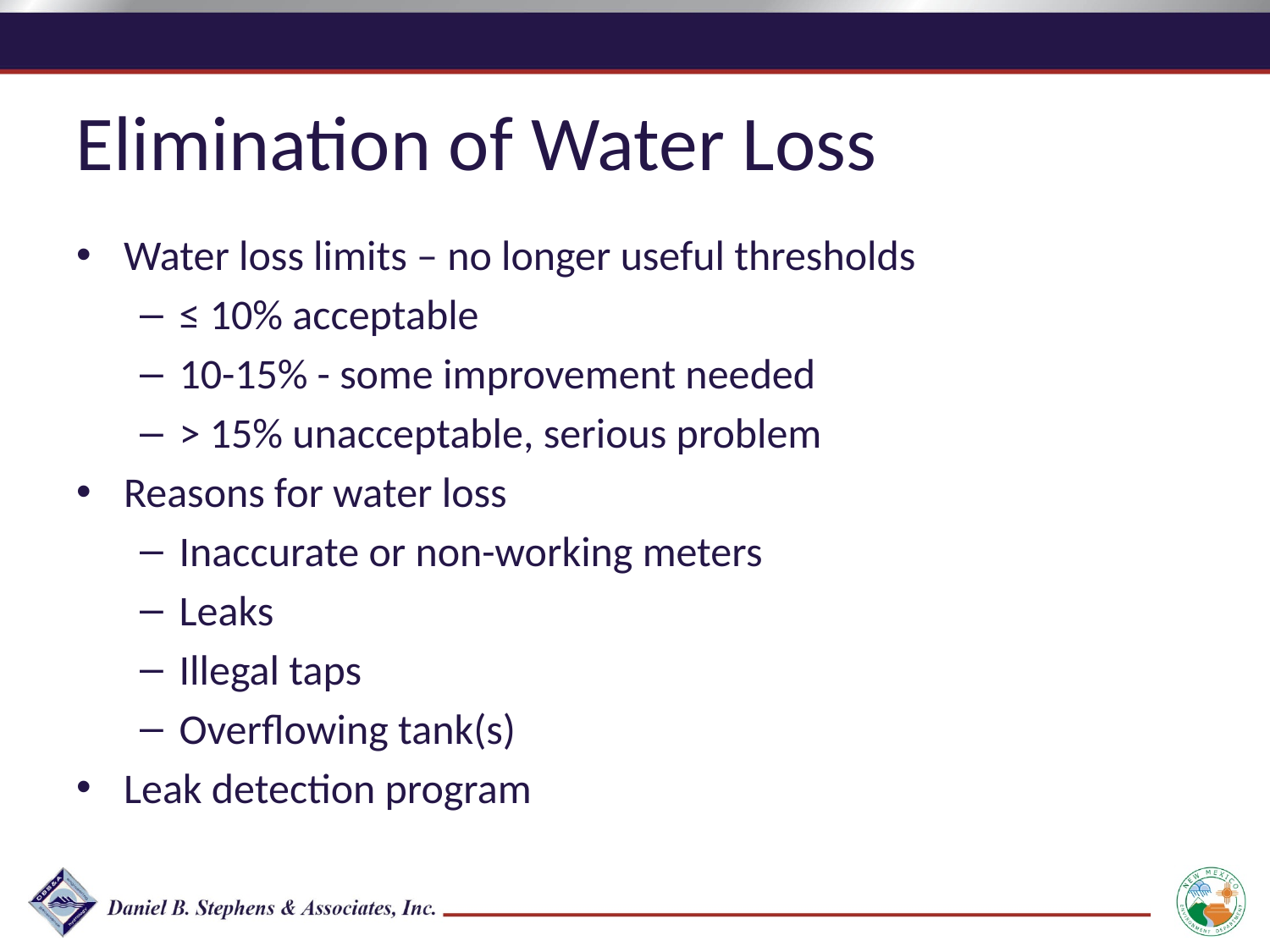

Elimination of Water Loss
Water loss limits – no longer useful thresholds
≤ 10% acceptable
10-15% - some improvement needed
> 15% unacceptable, serious problem
Reasons for water loss
Inaccurate or non-working meters
Leaks
Illegal taps
Overflowing tank(s)
Leak detection program